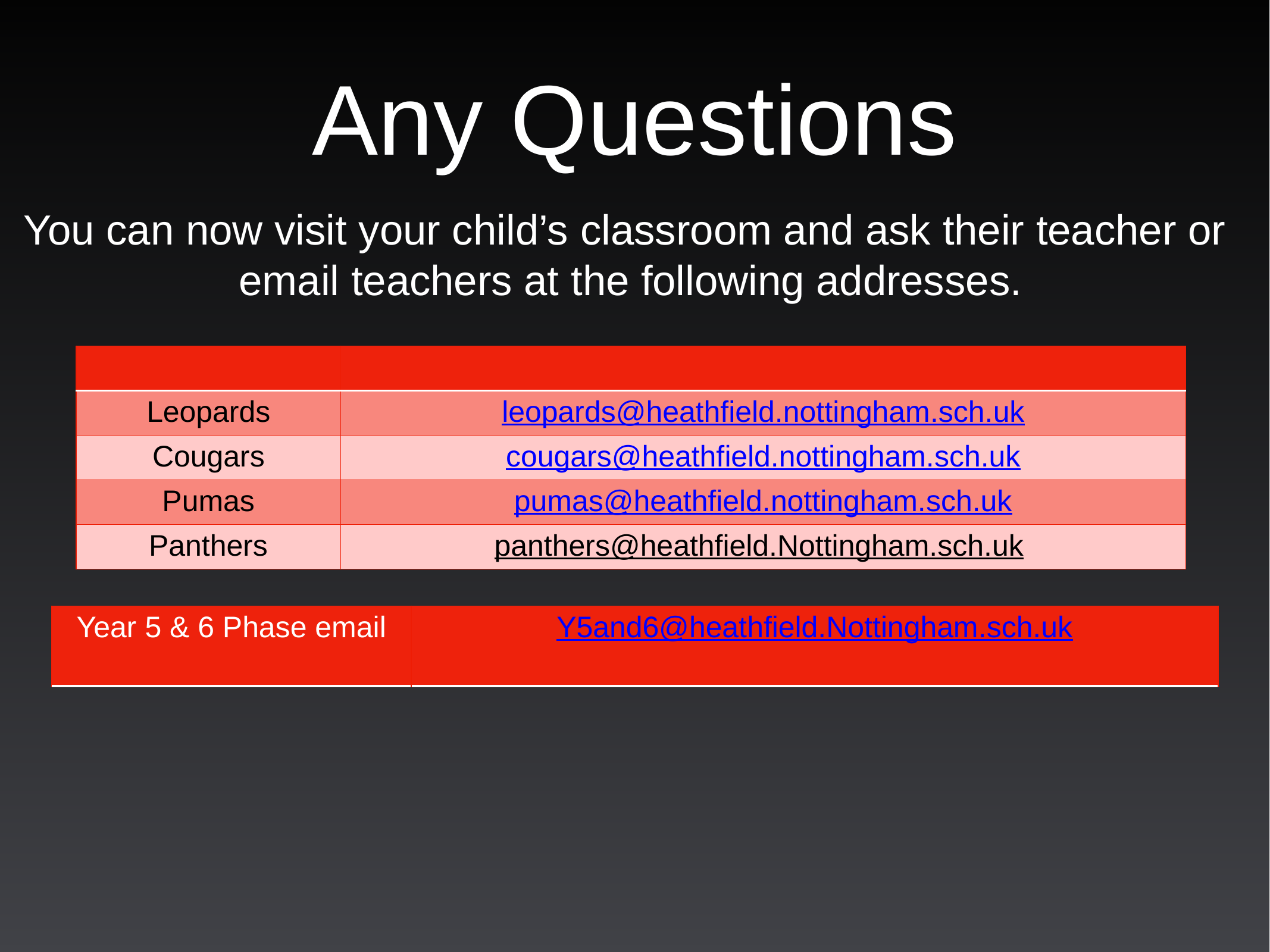

# Any Questions
You can now visit your child’s classroom and ask their teacher or  email teachers at the following addresses.
|  |  |
| --- | --- |
| Leopards | leopards@heathfield.nottingham.sch.uk |
| Cougars | cougars@heathfield.nottingham.sch.uk |
| Pumas | pumas@heathfield.nottingham.sch.uk |
| Panthers | panthers@heathfield.Nottingham.sch.uk |
| Year 5 & 6 Phase email | Y5and6@heathfield.Nottingham.sch.uk |
| --- | --- |